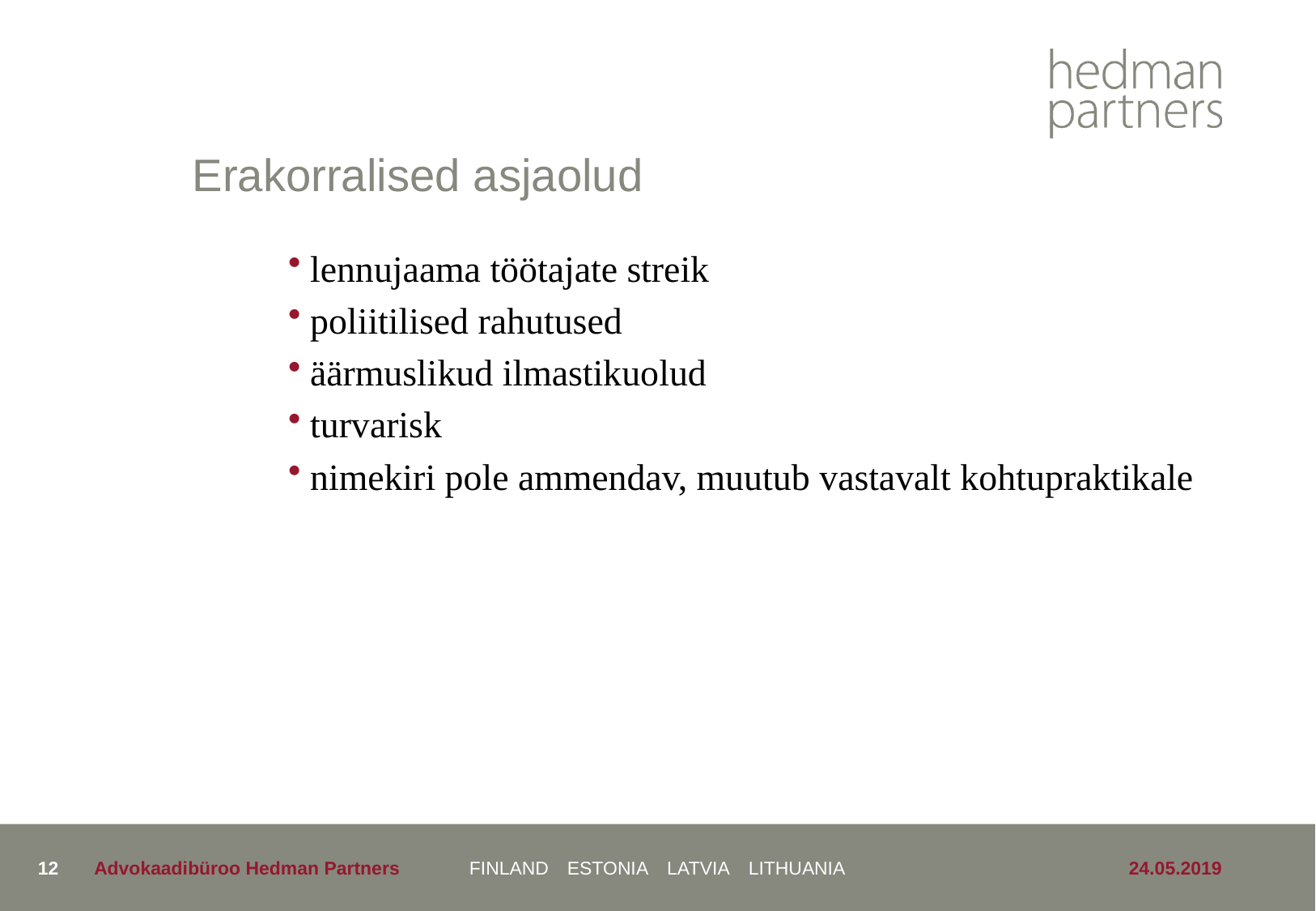

# Erakorralised asjaolud
lennujaama töötajate streik
poliitilised rahutused
äärmuslikud ilmastikuolud
turvarisk
nimekiri pole ammendav, muutub vastavalt kohtupraktikale

12
Advokaadibüroo Hedman Partners
24.05.2019